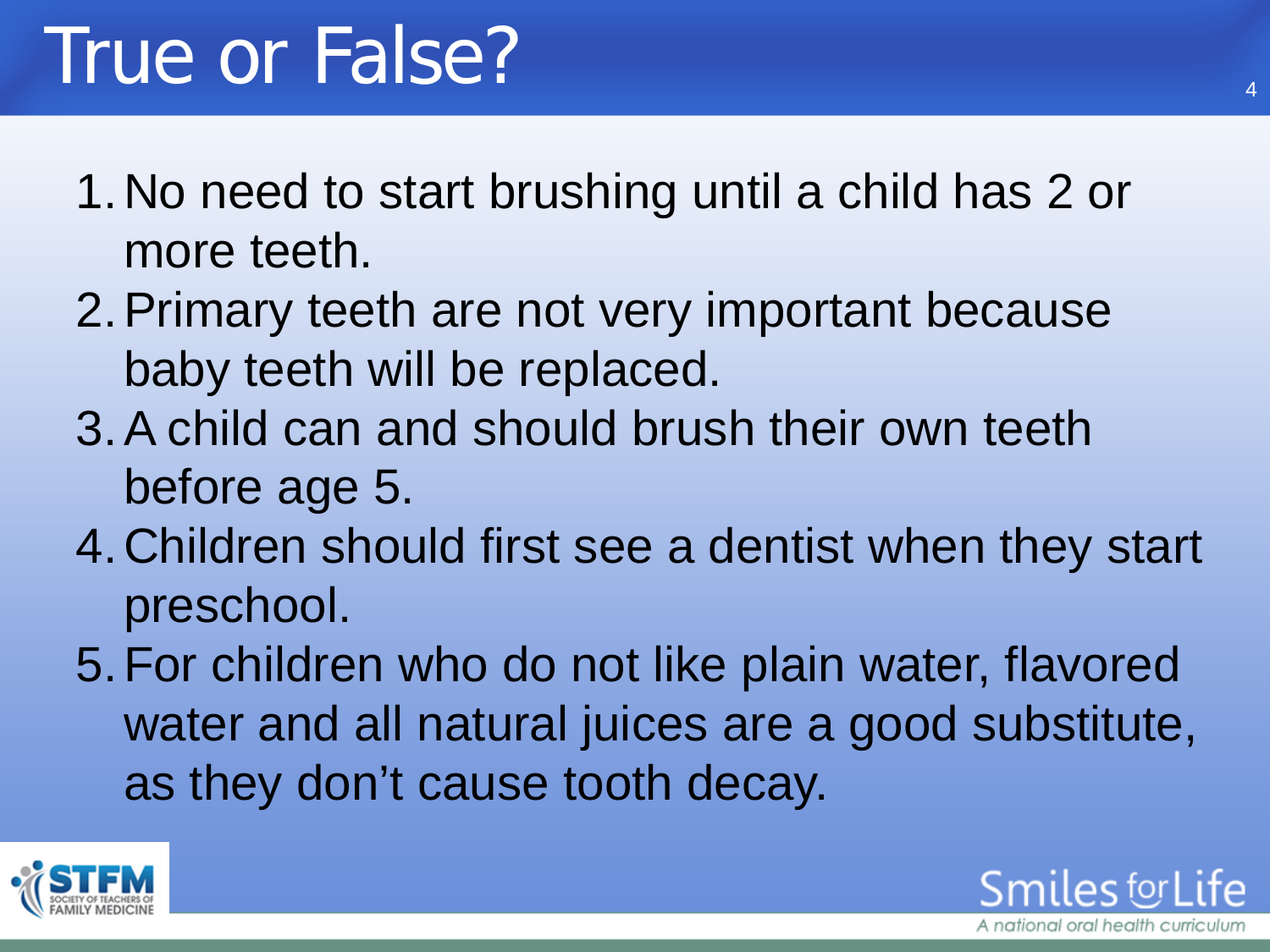

True or False?
4
No need to start brushing until a child has 2 or more teeth.
Primary teeth are not very important because baby teeth will be replaced.
A child can and should brush their own teeth before age 5.
Children should first see a dentist when they start preschool.
For children who do not like plain water, flavored water and all natural juices are a good substitute, as they don’t cause tooth decay.